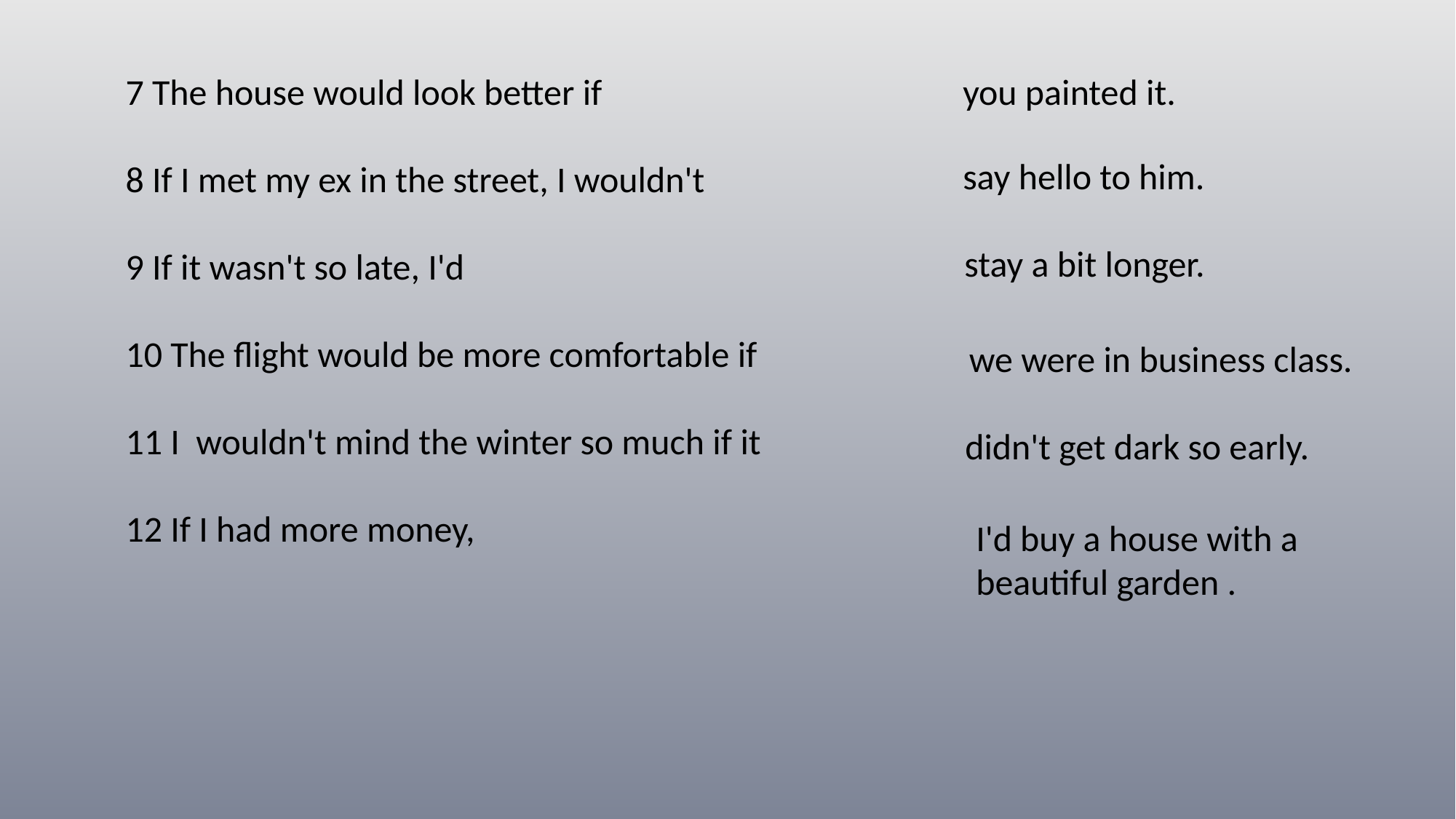

7 The house would look better if

8 If I met my ex in the street, I wouldn't

9 If it wasn't so late, I'd

10 The flight would be more comfortable if

11 I  wouldn't mind the winter so much if it

12 If I had more money,
you painted it.
say hello to him.
stay a bit longer.
we were in business class.
didn't get dark so early.
I'd buy a house with a beautiful garden .